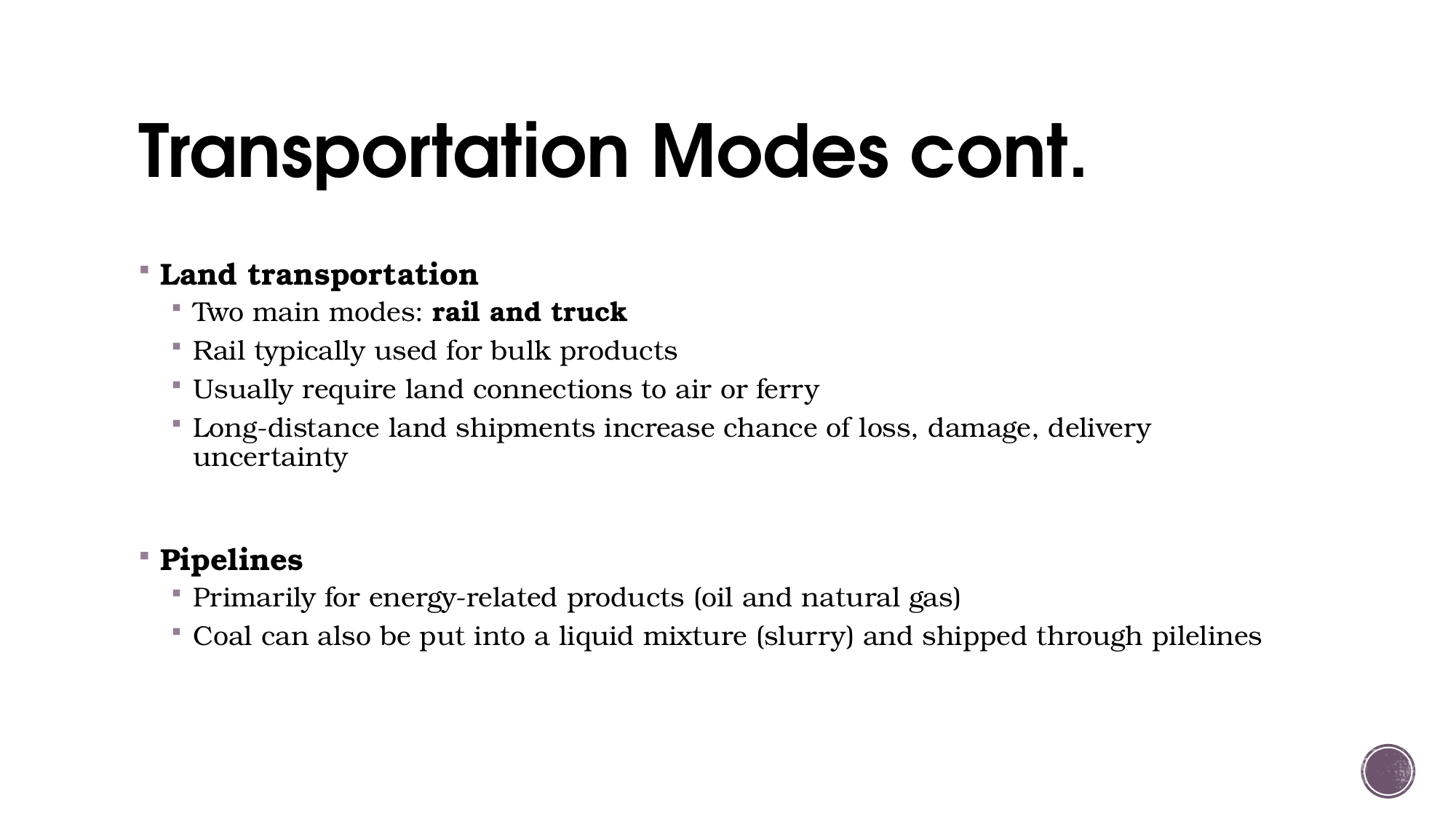

# Transportation Modes cont.
Land transportation
Two main modes: rail and truck
Rail typically used for bulk products
Usually require land connections to air or ferry
Long-distance land shipments increase chance of loss, damage, delivery uncertainty

Pipelines
Primarily for energy-related products (oil and natural gas)
Coal can also be put into a liquid mixture (slurry) and shipped through pilelines